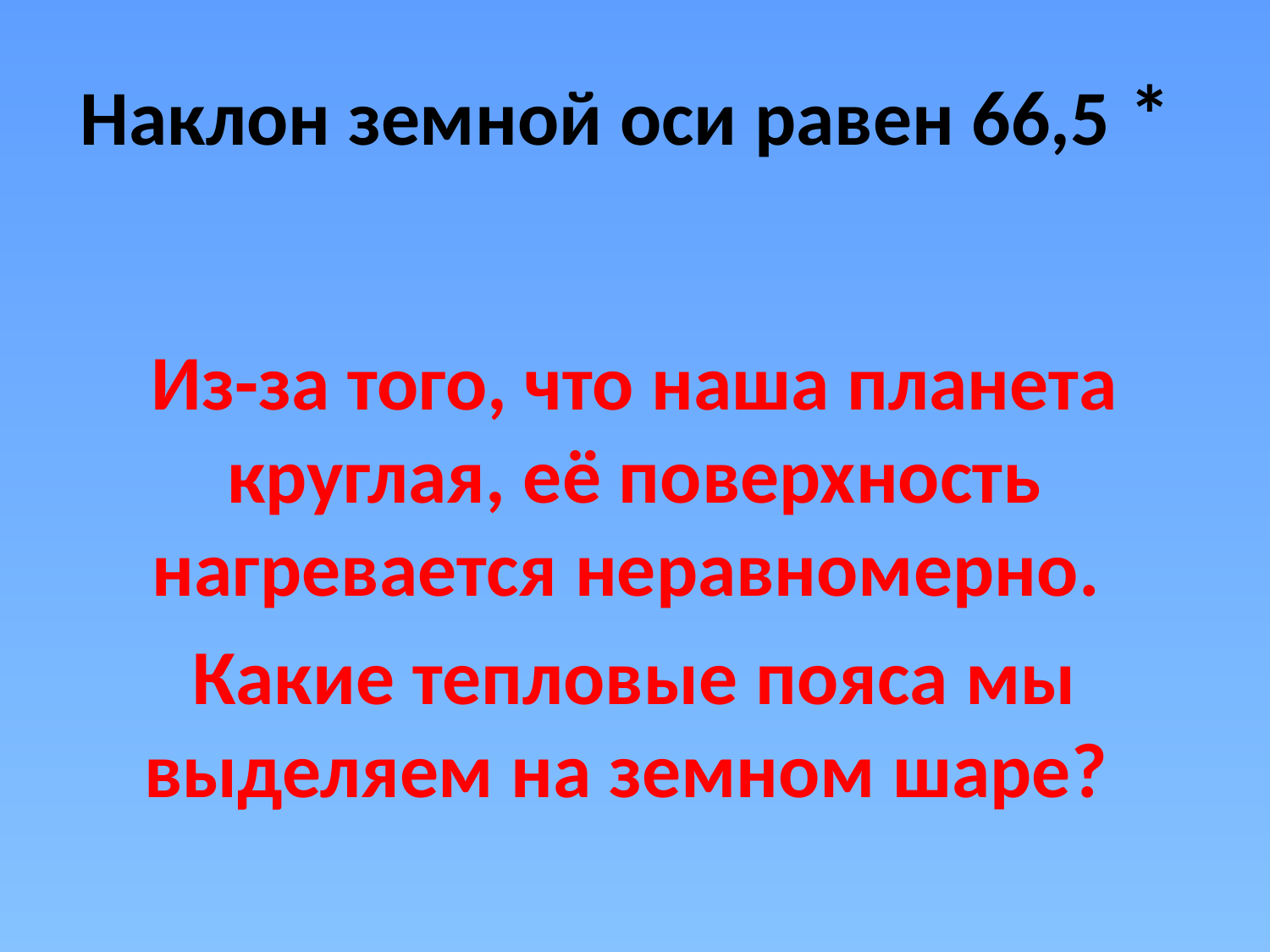

# Наклон земной оси равен 66,5 *
Из-за того, что наша планета круглая, её поверхность нагревается неравномерно.
Какие тепловые пояса мы выделяем на земном шаре?